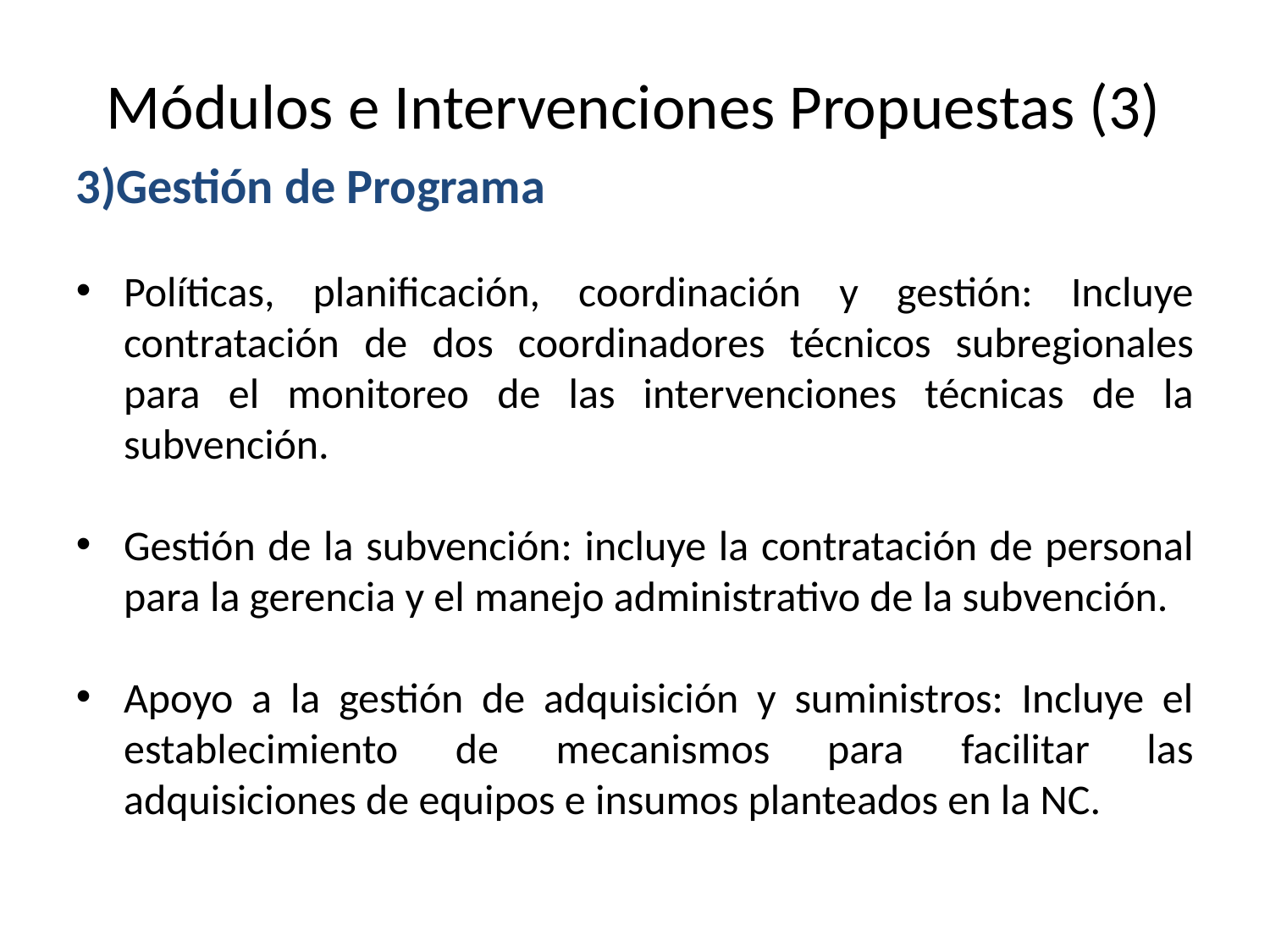

# Módulos e Intervenciones Propuestas (3)
3)Gestión de Programa

Políticas, planificación, coordinación y gestión: Incluye contratación de dos coordinadores técnicos subregionales para el monitoreo de las intervenciones técnicas de la subvención.

Gestión de la subvención: incluye la contratación de personal para la gerencia y el manejo administrativo de la subvención.

Apoyo a la gestión de adquisición y suministros: Incluye el establecimiento de mecanismos para facilitar las adquisiciones de equipos e insumos planteados en la NC.